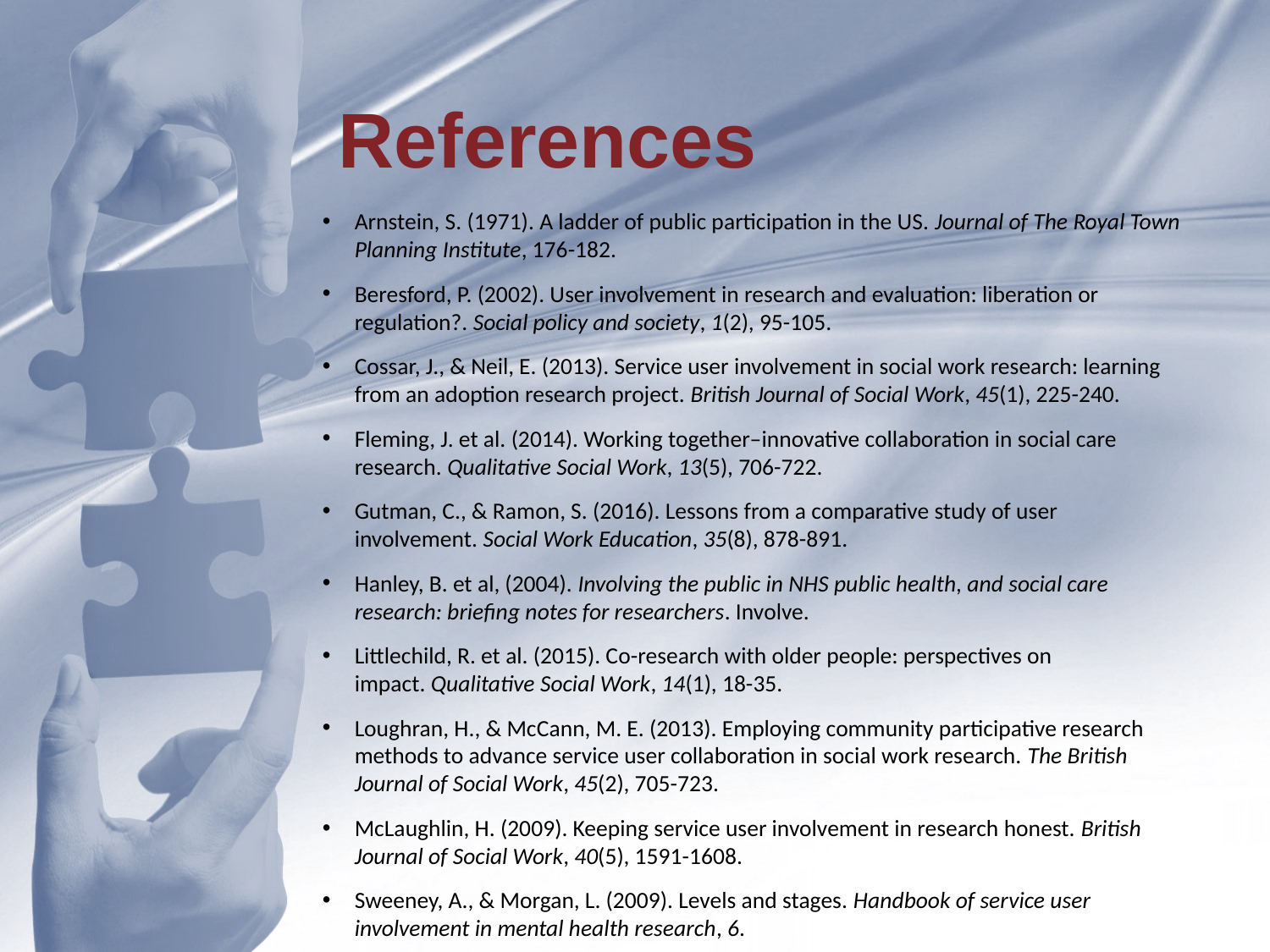

# References
Arnstein, S. (1971). A ladder of public participation in the US. Journal of The Royal Town Planning Institute, 176-182.
Beresford, P. (2002). User involvement in research and evaluation: liberation or regulation?. Social policy and society, 1(2), 95-105.
Cossar, J., & Neil, E. (2013). Service user involvement in social work research: learning from an adoption research project. British Journal of Social Work, 45(1), 225-240.
Fleming, J. et al. (2014). Working together–innovative collaboration in social care research. Qualitative Social Work, 13(5), 706-722.
Gutman, C., & Ramon, S. (2016). Lessons from a comparative study of user involvement. Social Work Education, 35(8), 878-891.
Hanley, B. et al, (2004). Involving the public in NHS public health, and social care research: briefing notes for researchers. Involve.
Littlechild, R. et al. (2015). Co-research with older people: perspectives on impact. Qualitative Social Work, 14(1), 18-35.
Loughran, H., & McCann, M. E. (2013). Employing community participative research methods to advance service user collaboration in social work research. The British Journal of Social Work, 45(2), 705-723.
McLaughlin, H. (2009). Keeping service user involvement in research honest. British Journal of Social Work, 40(5), 1591-1608.
Sweeney, A., & Morgan, L. (2009). Levels and stages. Handbook of service user involvement in mental health research, 6.